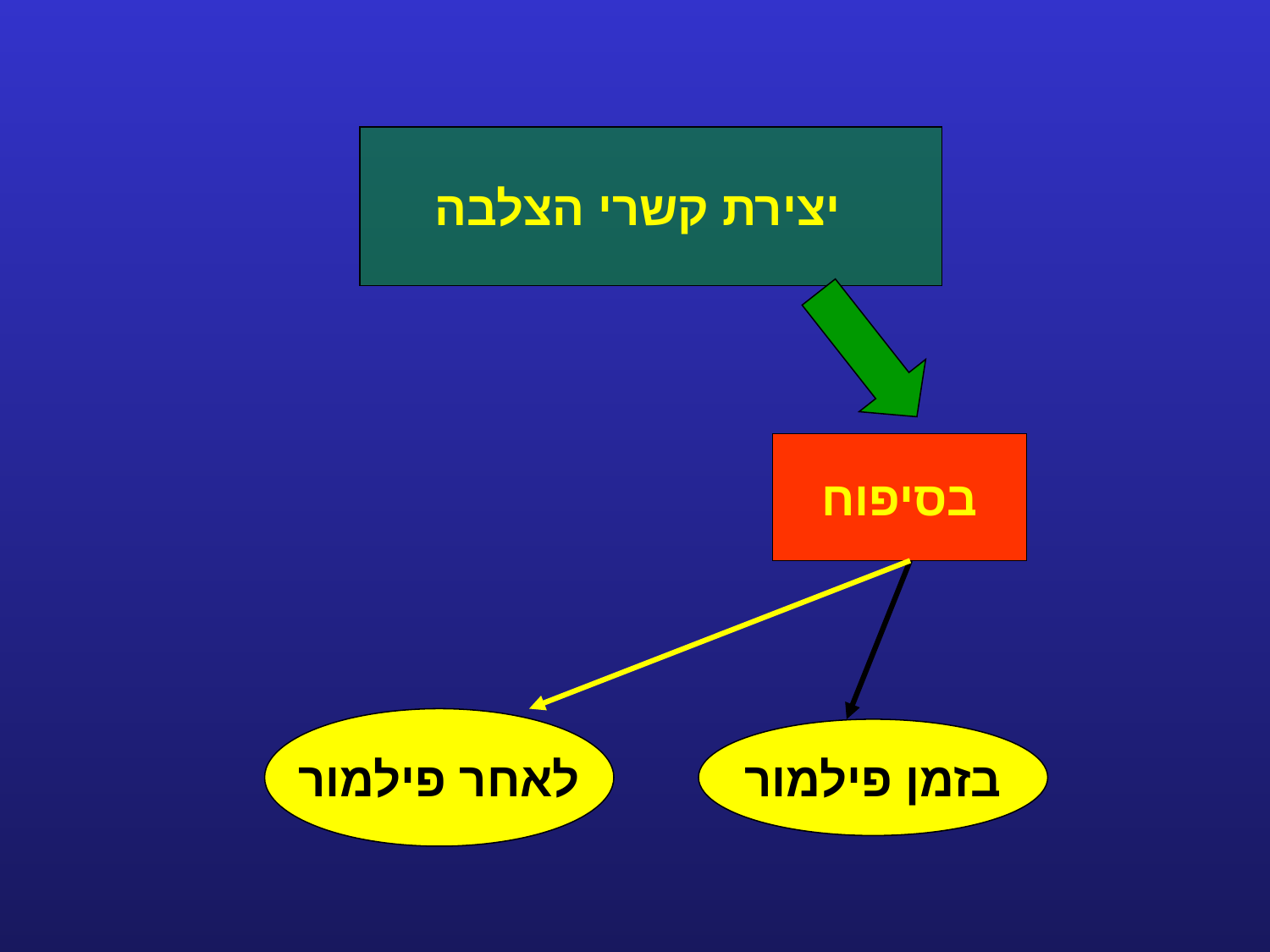

יצירת קשרי הצלבה

בסיפוח

לאחר פילמור
בזמן פילמור